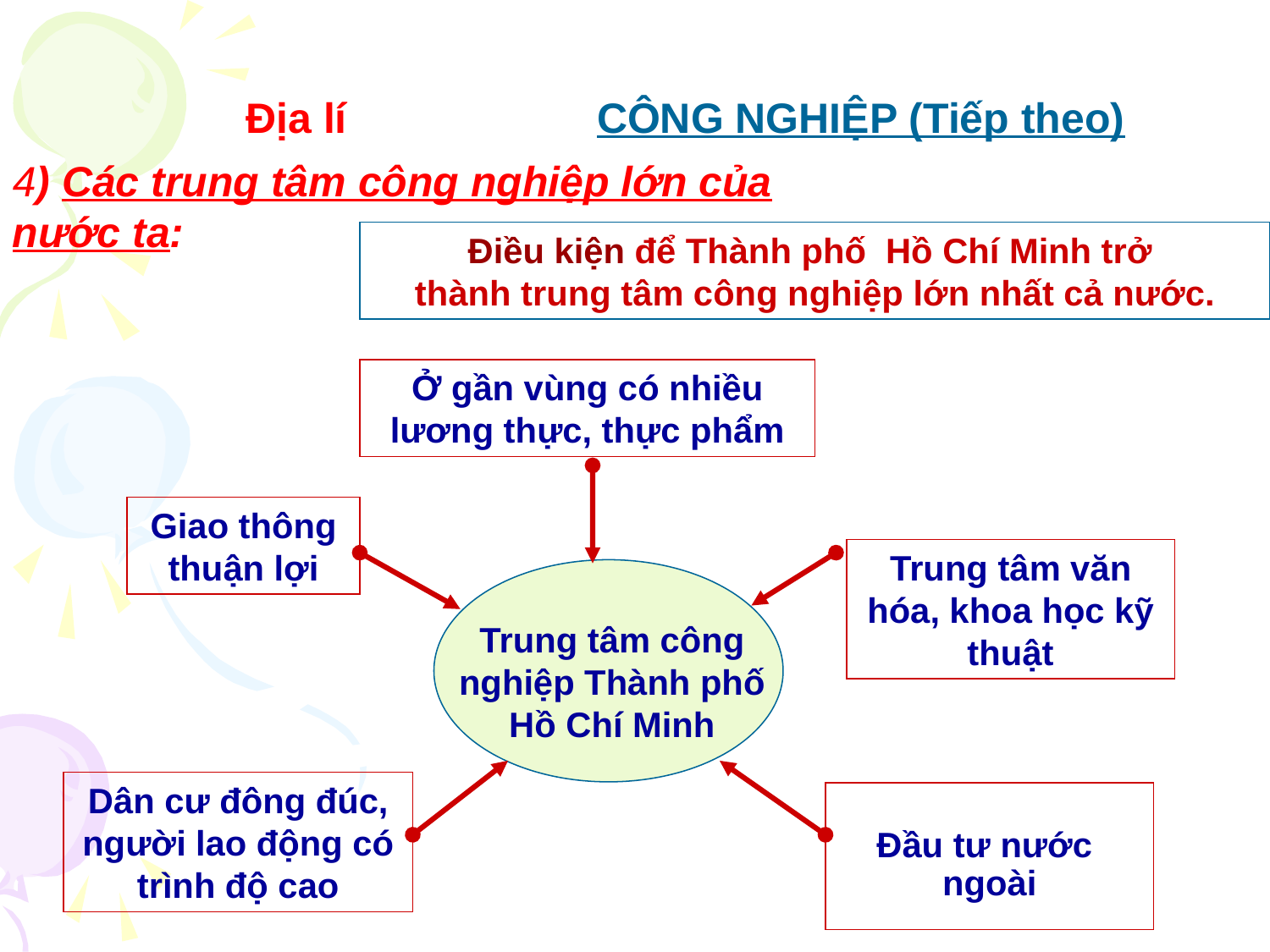

Địa lí
CÔNG NGHIỆP (Tiếp theo)
4) Các trung tâm công nghiệp lớn của nước ta:
Điều kiện để Thành phố  Hồ Chí Minh trở
thành trung tâm công nghiệp lớn nhất cả nước.
Ở gần vùng có nhiều lương thực, thực phẩm

Giao thông thuận lợi
Trung tâm văn hóa, khoa học kỹ thuật

Trung tâm công nghiệp Thành phố Hồ Chí Minh

Dân cư đông đúc, người lao động có trình độ cao

Đầu tư nước
ngoài